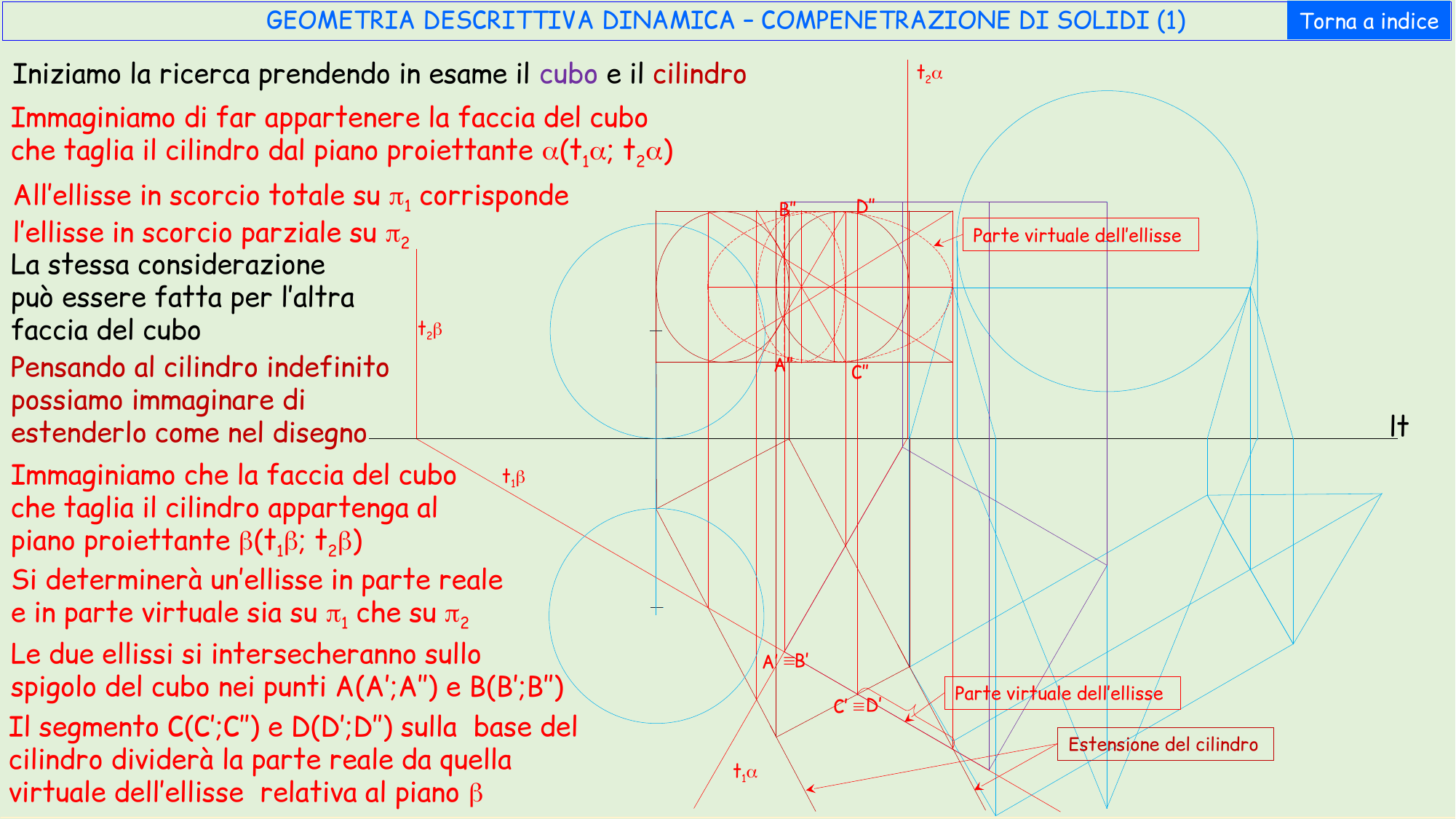

Torna a indice
GEOMETRIA DESCRITTIVA DINAMICA – COMPENETRAZIONE DI SOLIDI (1)
Iniziamo la ricerca prendendo in esame il cubo e il cilindro
t2α

Immaginiamo di far appartenere la faccia del cubo che taglia il cilindro dal piano proiettante α(t1α; t2α)
All’ellisse in scorcio totale su π1 corrisponde l’ellisse in scorcio parziale su π2
D’’
B’’

Parte virtuale dell’ellisse

La stessa considerazione può essere fatta per l’altra faccia del cubo
t2β
Pensando al cilindro indefinito possiamo immaginare di estenderlo come nel disegno
A’’
C’’
lt
Immaginiamo che la faccia del cubo che taglia il cilindro appartenga al piano proiettante β(t1β; t2β)

t1β

Si determinerà un’ellisse in parte reale e in parte virtuale sia su π1 che su π2

Le due ellissi si intersecheranno sullo spigolo del cubo nei punti A(A’;A’’) e B(B’;B’’)
≡

B’
A’

Parte virtuale dell’ellisse
D’
≡

C’
Il segmento C(C’;C’’) e D(D’;D’’) sulla  base del cilindro dividerà la parte reale da quella virtuale dell’ellisse  relativa al piano β
Estensione del cilindro
t1α